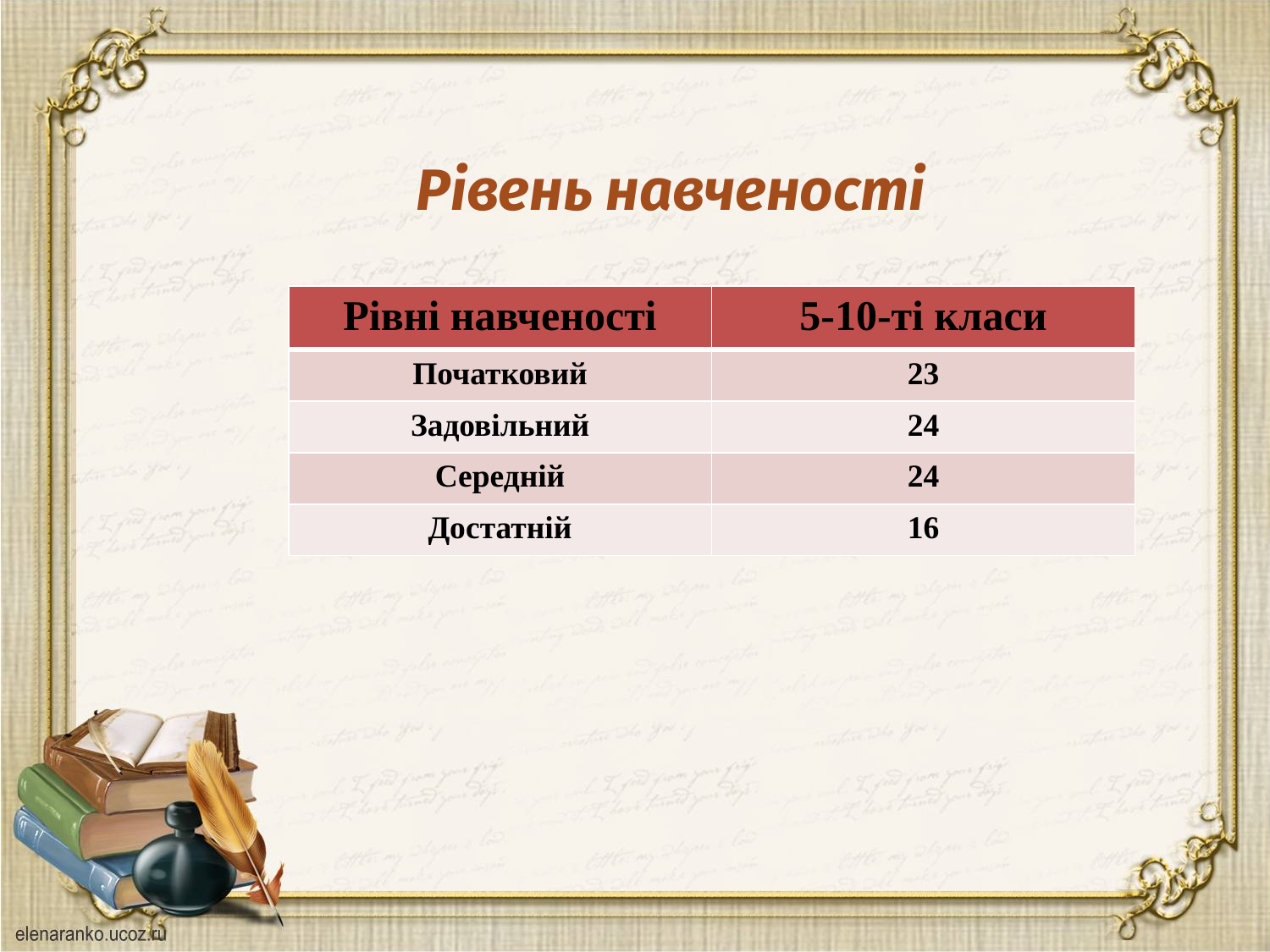

Рівень навченості
| Рівні навченості | 5-10-ті класи |
| --- | --- |
| Початковий | 23 |
| Задовільний | 24 |
| Середній | 24 |
| Достатній | 16 |